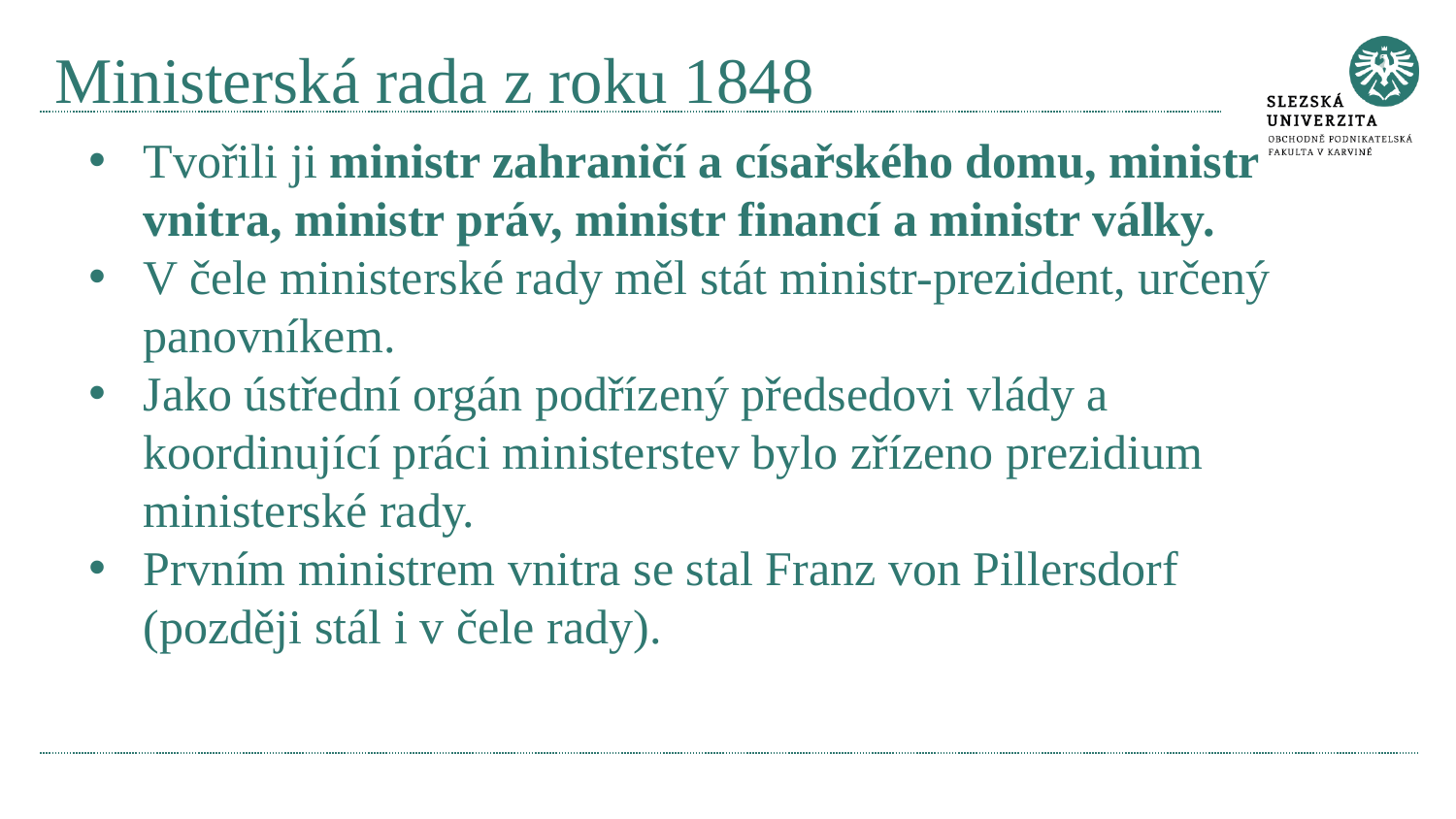

# Ministerská rada z roku 1848
Tvořili ji ministr zahraničí a císařského domu, ministr vnitra, ministr práv, ministr financí a ministr války.
V čele ministerské rady měl stát ministr-prezident, určený panovníkem.
Jako ústřední orgán podřízený předsedovi vlády a koordinující práci ministerstev bylo zřízeno prezidium ministerské rady.
Prvním ministrem vnitra se stal Franz von Pillersdorf (později stál i v čele rady).